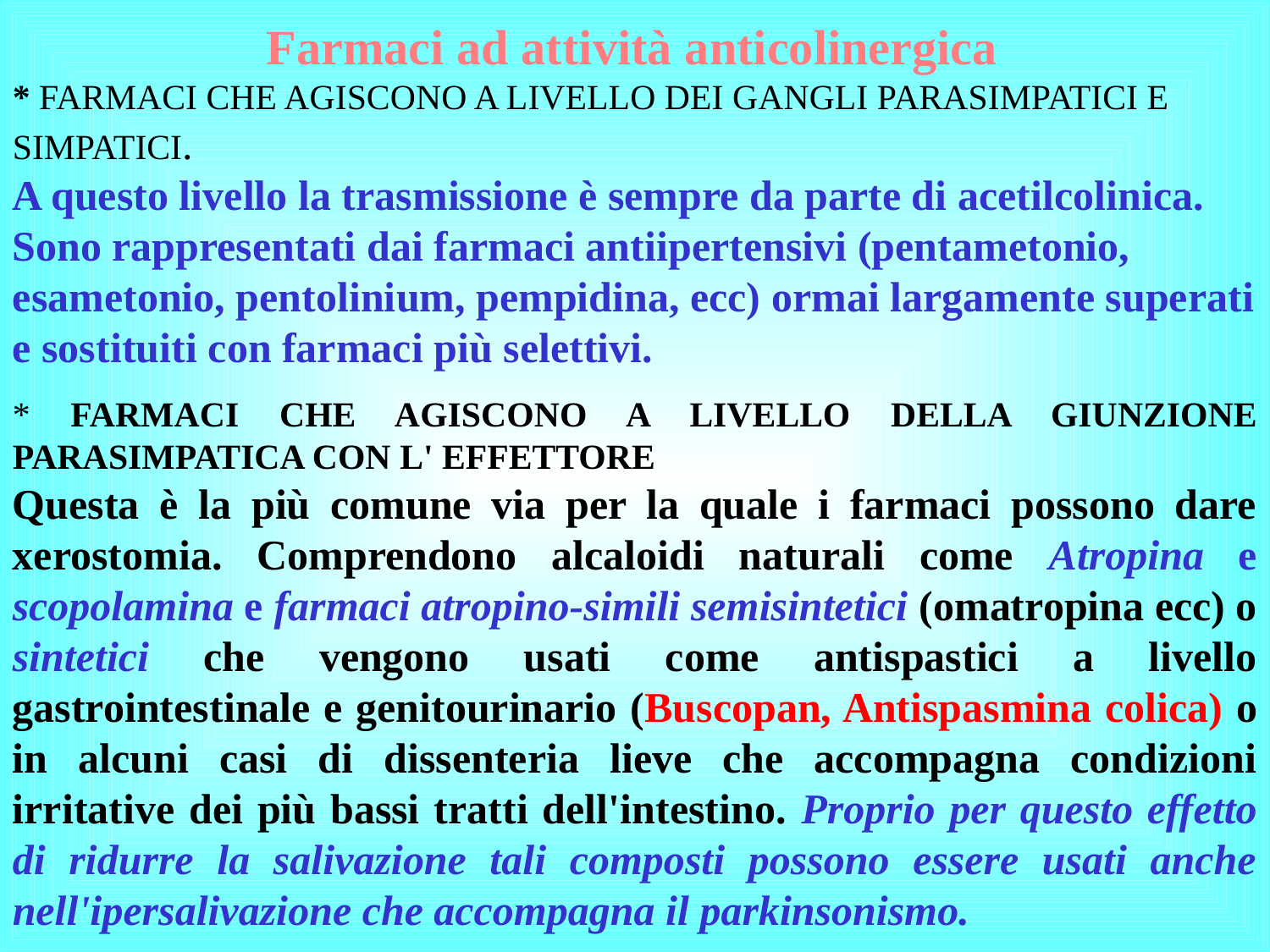

Farmaci ad attività anticolinergica
* FARMACI CHE AGISCONO A LIVELLO DEI GANGLI PARASIMPATICI E SIMPATICI.
A questo livello la trasmissione è sempre da parte di acetilcolinica.
Sono rappresentati dai farmaci antiipertensivi (pentametonio, esametonio, pentolinium, pempidina, ecc) ormai largamente superati e sostituiti con farmaci più selettivi.

* FARMACI CHE AGISCONO A LIVELLO DELLA GIUNZIONE PARASIMPATICA CON L' EFFETTORE
Questa è la più comune via per la quale i farmaci possono dare xerostomia. Comprendono alcaloidi naturali come Atropina e scopolamina e farmaci atropino-simili semisintetici (omatropina ecc) o sintetici che vengono usati come antispastici a livello gastrointestinale e genitourinario (Buscopan, Antispasmina colica) o in alcuni casi di dissenteria lieve che accompagna condizioni irritative dei più bassi tratti dell'intestino. Proprio per questo effetto di ridurre la salivazione tali composti possono essere usati anche nell'ipersalivazione che accompagna il parkinsonismo.